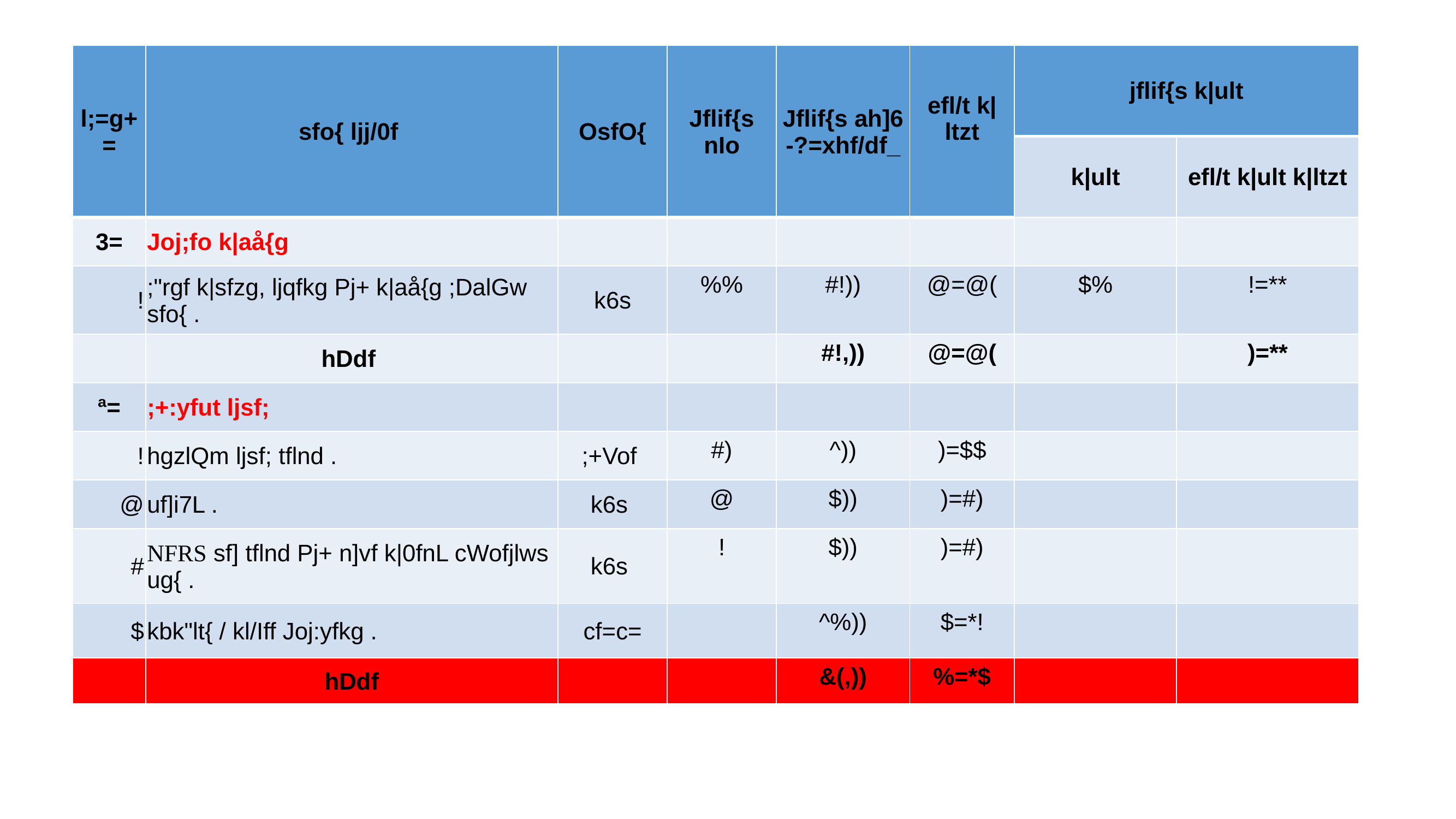

| l;=g+= | sfo{ ljj/0f | OsfO{ | Jflif{s nIo | Jflif{s ah]6 -?=xhf/df\_ | efl/t k|ltzt | jflif{s k|ult |  |
| --- | --- | --- | --- | --- | --- | --- | --- |
|  |  |  |  |  |  | k|ult | efl/t k|ult k|ltzt |
| 3= | Joj;fo k|aå{g |  |  |  |  |  |  |
| ! | ;"rgf k|sfzg, ljqfkg Pj+ k|aå{g ;DalGw sfo{ . | k6s | %% | #!)) | @=@( | $% | !=\*\* |
|  | hDdf |  |  | #!,)) | @=@( |  | )=\*\* |
| ª= | ;+:yfut ljsf; |  |  |  |  |  |  |
| ! | hgzlQm ljsf; tflnd . | ;+Vof | #) | ^)) | )=$$ |  |  |
| @ | uf]i7L . | k6s | @ | $)) | )=#) |  |  |
| # | NFRS sf] tflnd Pj+ n]vf k|0fnL cWofjlws ug{ . | k6s | ! | $)) | )=#) |  |  |
| $ | kbk"lt{ / kl/Iff Joj:yfkg . | cf=c= |  | ^%)) | $=\*! |  |  |
|  | hDdf |  |  | &(,)) | %=\*$ |  |  |